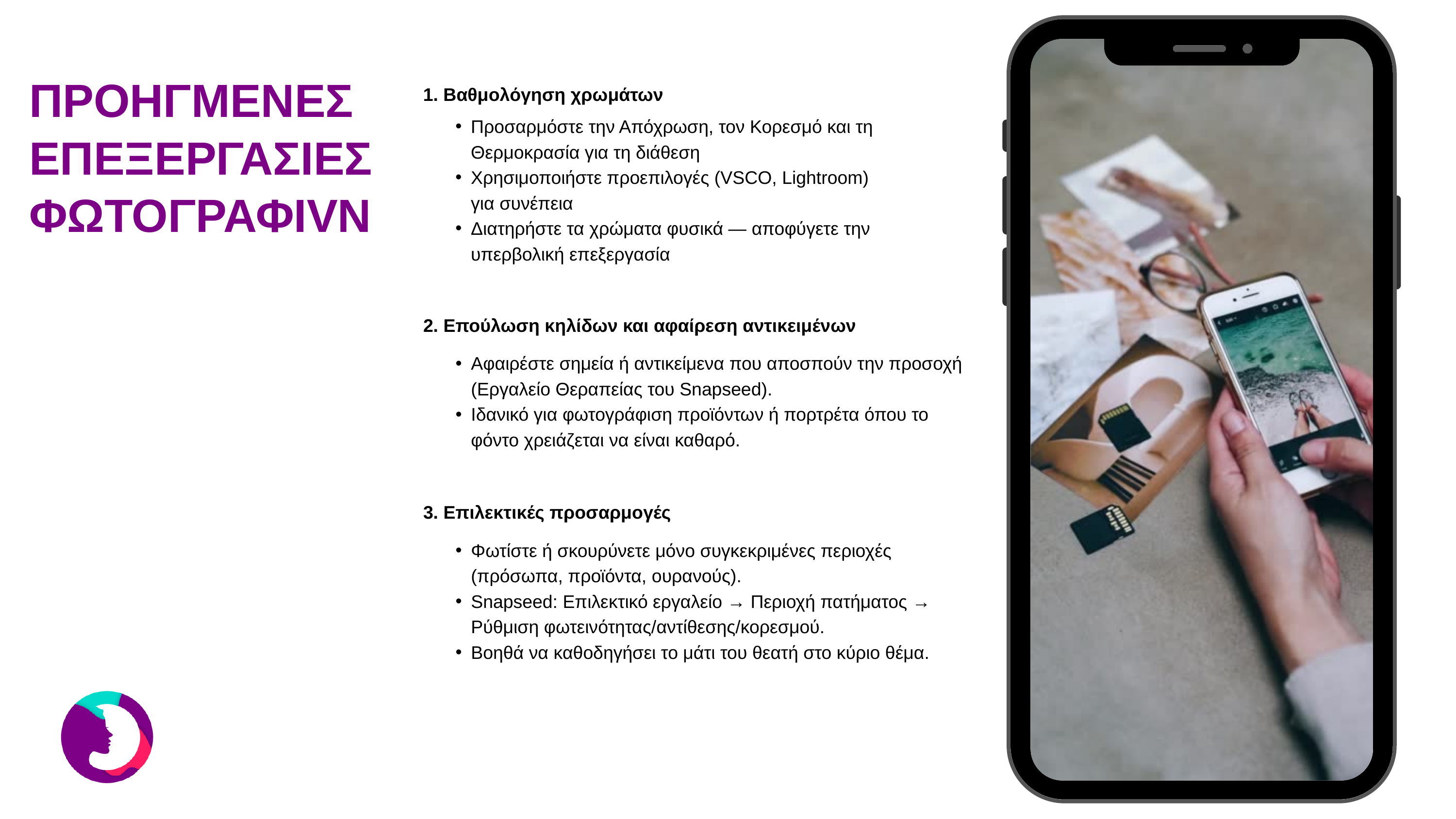

ΠΡΟΗΓΜEΝΕΣ ΕΠΕΞΕΡΓΑΣIΕΣ ΦΩΤΟΓΡΑΦΙVΝ
1. Βαθμολόγηση χρωμάτων
Προσαρμόστε την Απόχρωση, τον Κορεσμό και τη Θερμοκρασία για τη διάθεση
Χρησιμοποιήστε προεπιλογές (VSCO, Lightroom) για συνέπεια
Διατηρήστε τα χρώματα φυσικά — αποφύγετε την υπερβολική επεξεργασία
2. Επούλωση κηλίδων και αφαίρεση αντικειμένων
Αφαιρέστε σημεία ή αντικείμενα που αποσπούν την προσοχή (Εργαλείο Θεραπείας του Snapseed).
Ιδανικό για φωτογράφιση προϊόντων ή πορτρέτα όπου το φόντο χρειάζεται να είναι καθαρό.
3. Επιλεκτικές προσαρμογές
Φωτίστε ή σκουρύνετε μόνο συγκεκριμένες περιοχές (πρόσωπα, προϊόντα, ουρανούς).
Snapseed: Επιλεκτικό εργαλείο → Περιοχή πατήματος → Ρύθμιση φωτεινότητας/αντίθεσης/κορεσμού.
Βοηθά να καθοδηγήσει το μάτι του θεατή στο κύριο θέμα.